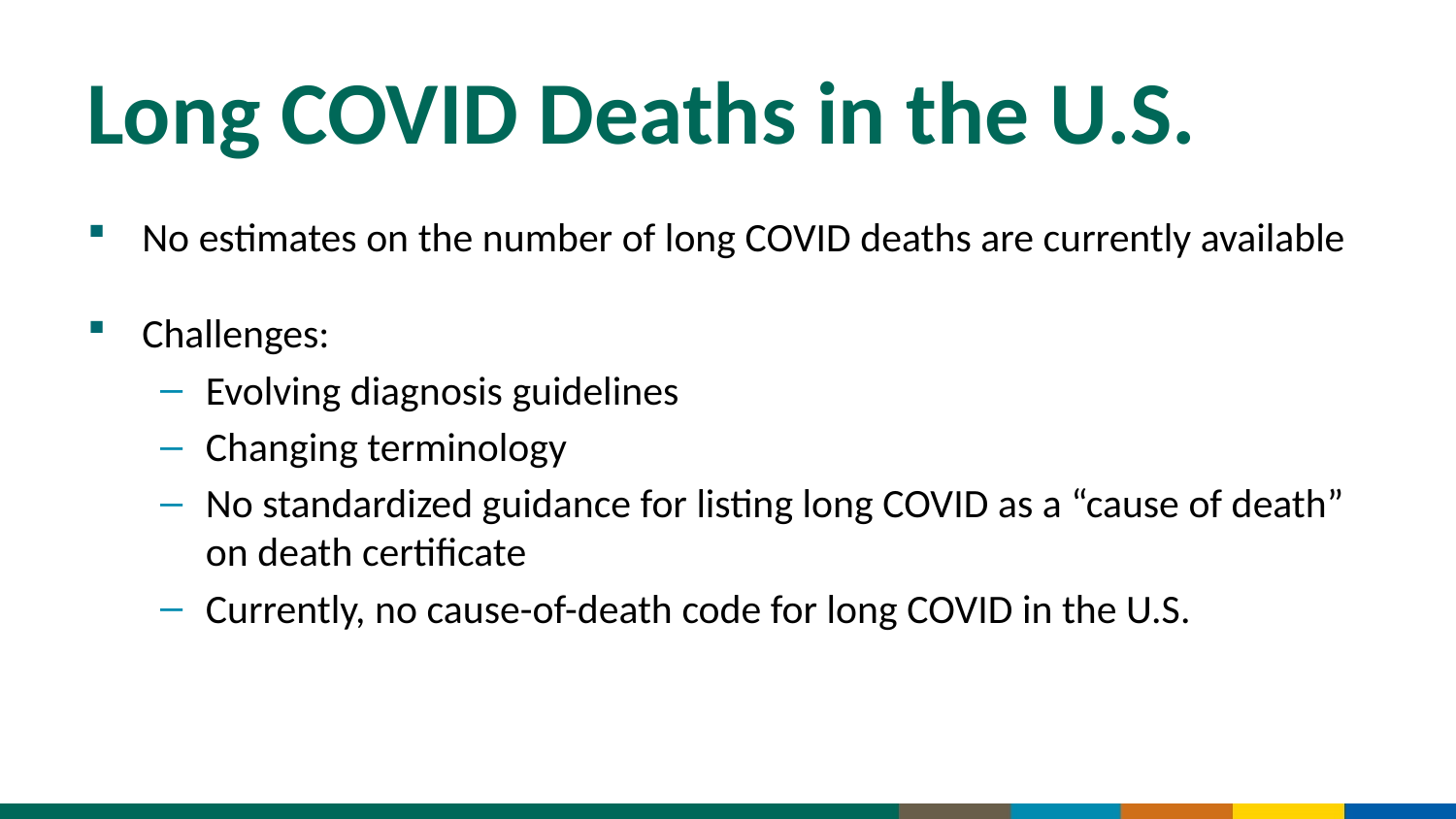

# Long COVID Deaths in the U.S.
No estimates on the number of long COVID deaths are currently available

Challenges:
Evolving diagnosis guidelines
Changing terminology
No standardized guidance for listing long COVID as a “cause of death” on death certificate
Currently, no cause-of-death code for long COVID in the U.S.